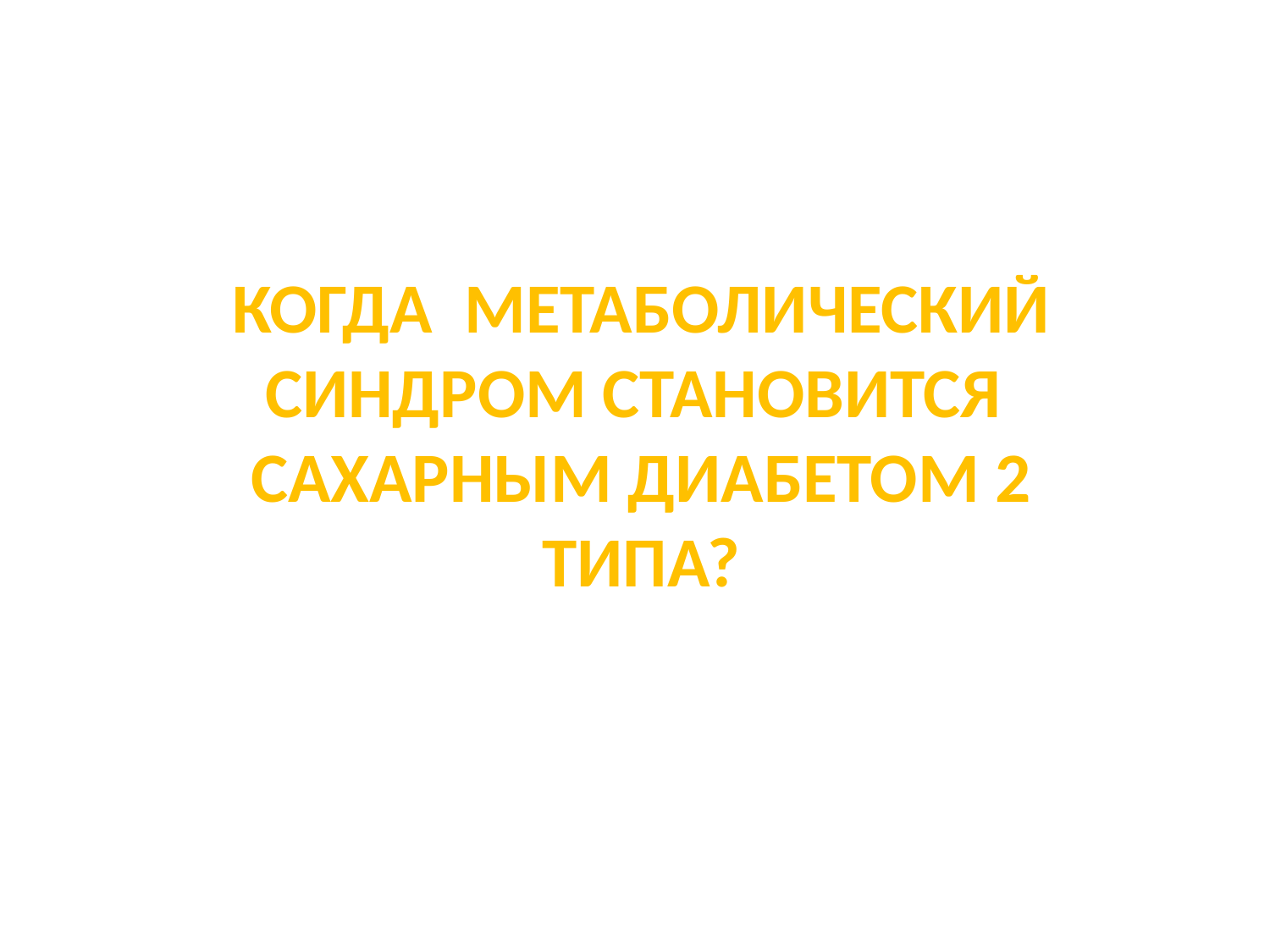

КОГДА  МЕТАБОЛИЧЕСКИЙ СИНДРОМ СТАНОВИТСЯ
САХАРНЫМ ДИАБЕТОМ 2 ТИПА?